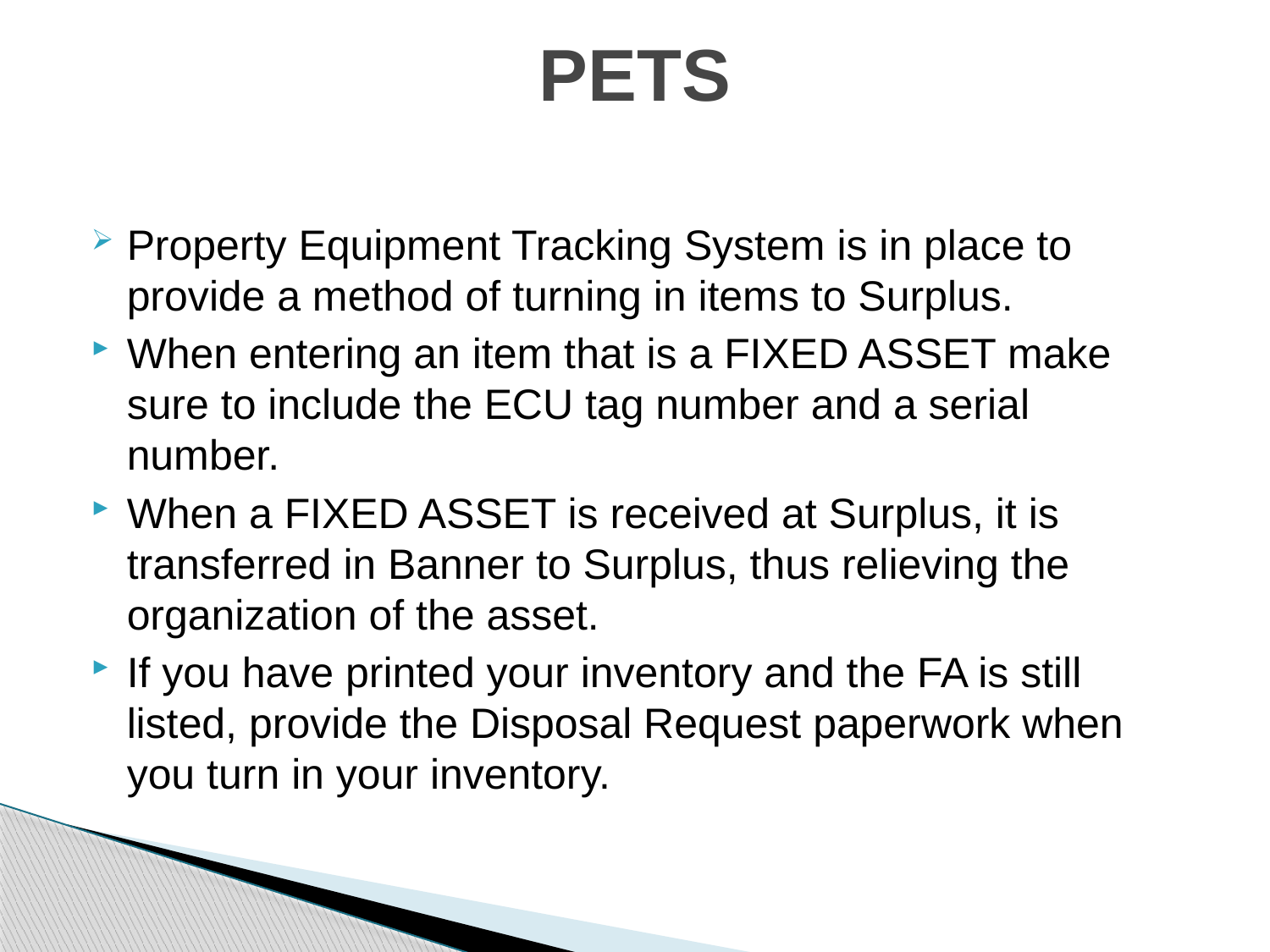

# PETS
Property Equipment Tracking System is in place to provide a method of turning in items to Surplus.
When entering an item that is a FIXED ASSET make  sure to include the ECU tag number and a serial number.
When a FIXED ASSET is received at Surplus, it is transferred in Banner to Surplus, thus relieving the organization of the asset.
If you have printed your inventory and the FA is still listed, provide the Disposal Request paperwork when you turn in your inventory.